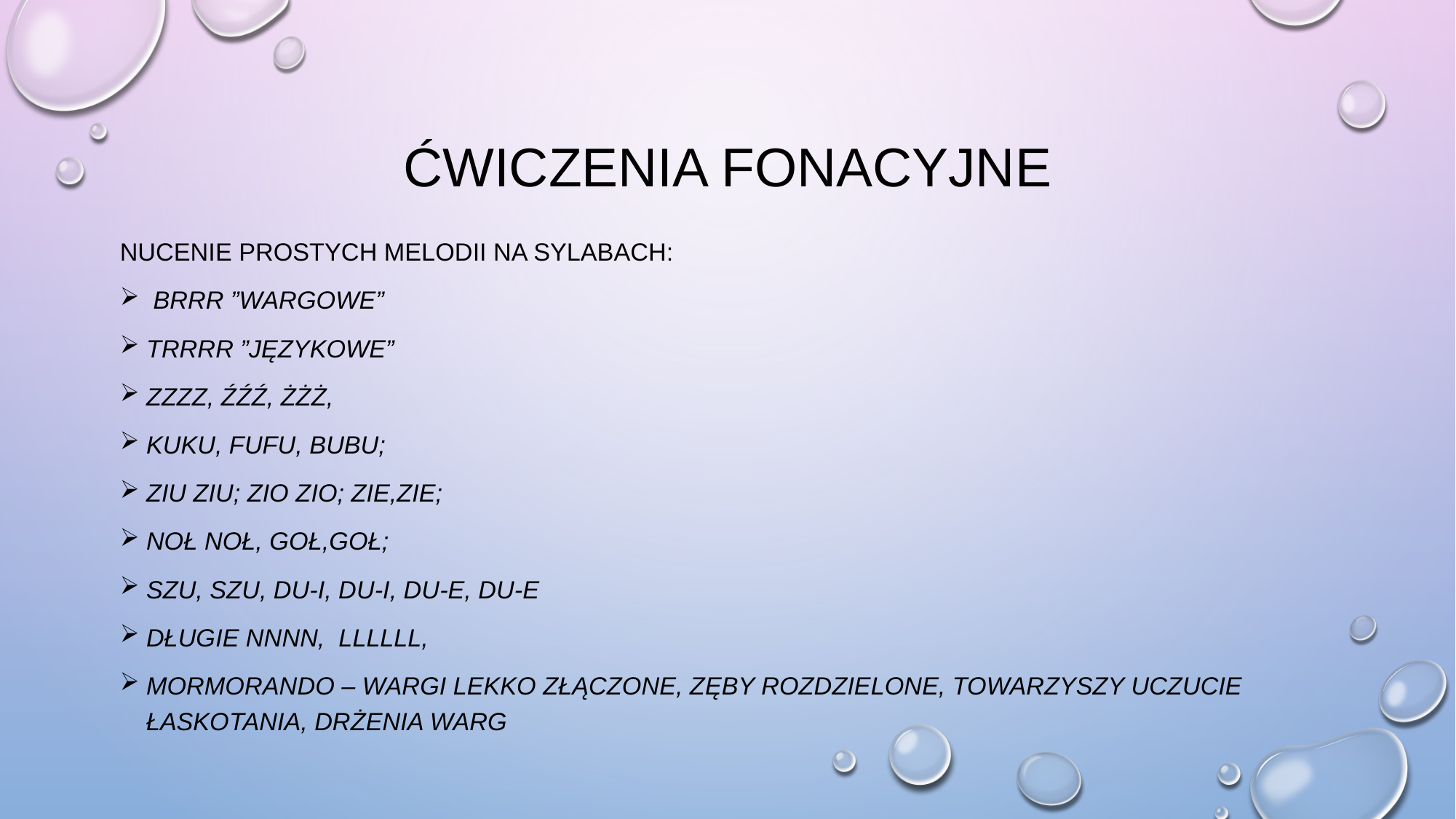

# Ćwiczenia fonacyjne
Nucenie prostych melodii na sylabach:
 brrr ”wargowe”
Trrrr ”językowe”
zzzz, źźź, żżż,
Kuku, fufu, bubu;
Ziu ziu; zio zio; zie,zie;
Noł noł, goł,goł;
Szu, szu, du-i, du-i, du-e, du-e
Długie nnnn,  LLLLLL,
Mormorando – wargi lekko złączone, zęby rozdzielone, towarzyszy uczucie łaskotania, drżenia warg